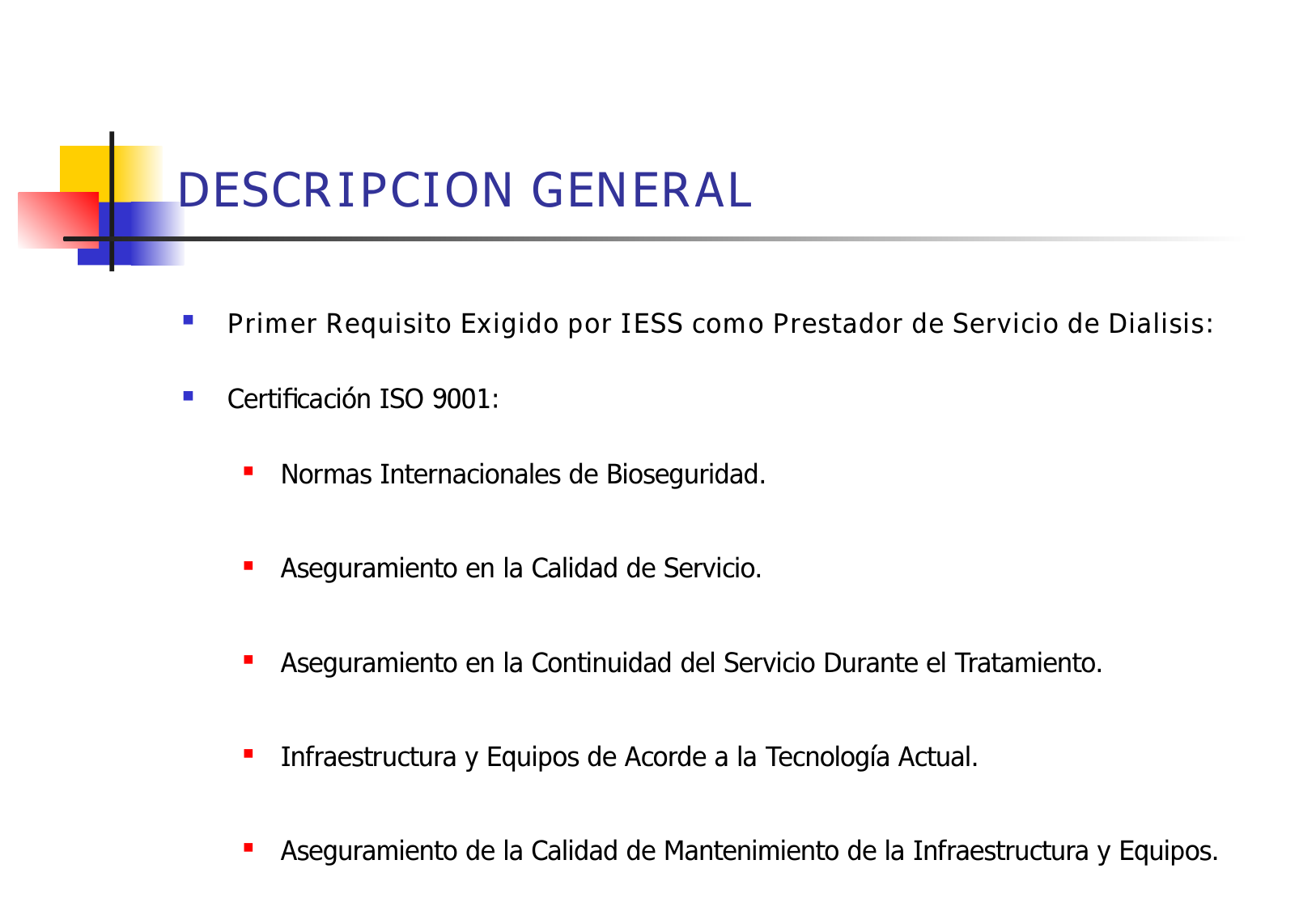

# DESCRIPCION GENERAL

Primer Requisito Exigido por IESS como Prestador de Servicio de Dialisis:

Certificación ISO 9001:

Normas Internacionales de Bioseguridad.

Aseguramiento en la Calidad de Servicio.

Aseguramiento en la Continuidad del Servicio Durante el Tratamiento.

Infraestructura y Equipos de Acorde a la Tecnología Actual.

Aseguramiento de la Calidad de Mantenimiento de la Infraestructura y Equipos.